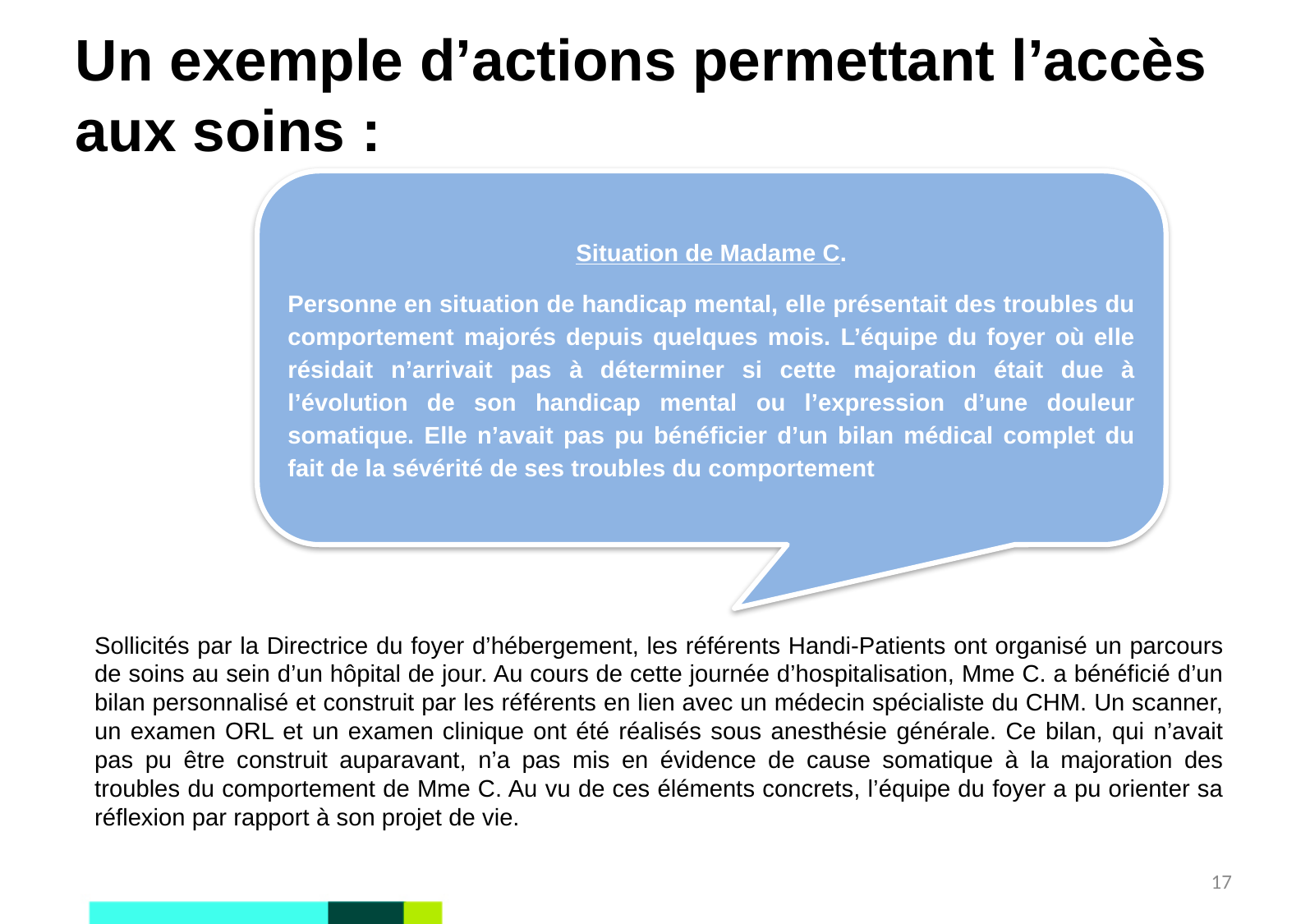

# Un exemple d’actions permettant l’accès aux soins :
Situation de Madame C.
Personne en situation de handicap mental, elle présentait des troubles du comportement majorés depuis quelques mois. L’équipe du foyer où elle résidait n’arrivait pas à déterminer si cette majoration était due à l’évolution de son handicap mental ou l’expression d’une douleur somatique. Elle n’avait pas pu bénéficier d’un bilan médical complet du fait de la sévérité de ses troubles du comportement
Sollicités par la Directrice du foyer d’hébergement, les référents Handi-Patients ont organisé un parcours de soins au sein d’un hôpital de jour. Au cours de cette journée d’hospitalisation, Mme C. a bénéficié d’un bilan personnalisé et construit par les référents en lien avec un médecin spécialiste du CHM. Un scanner, un examen ORL et un examen clinique ont été réalisés sous anesthésie générale. Ce bilan, qui n’avait pas pu être construit auparavant, n’a pas mis en évidence de cause somatique à la majoration des troubles du comportement de Mme C. Au vu de ces éléments concrets, l’équipe du foyer a pu orienter sa réflexion par rapport à son projet de vie.

17